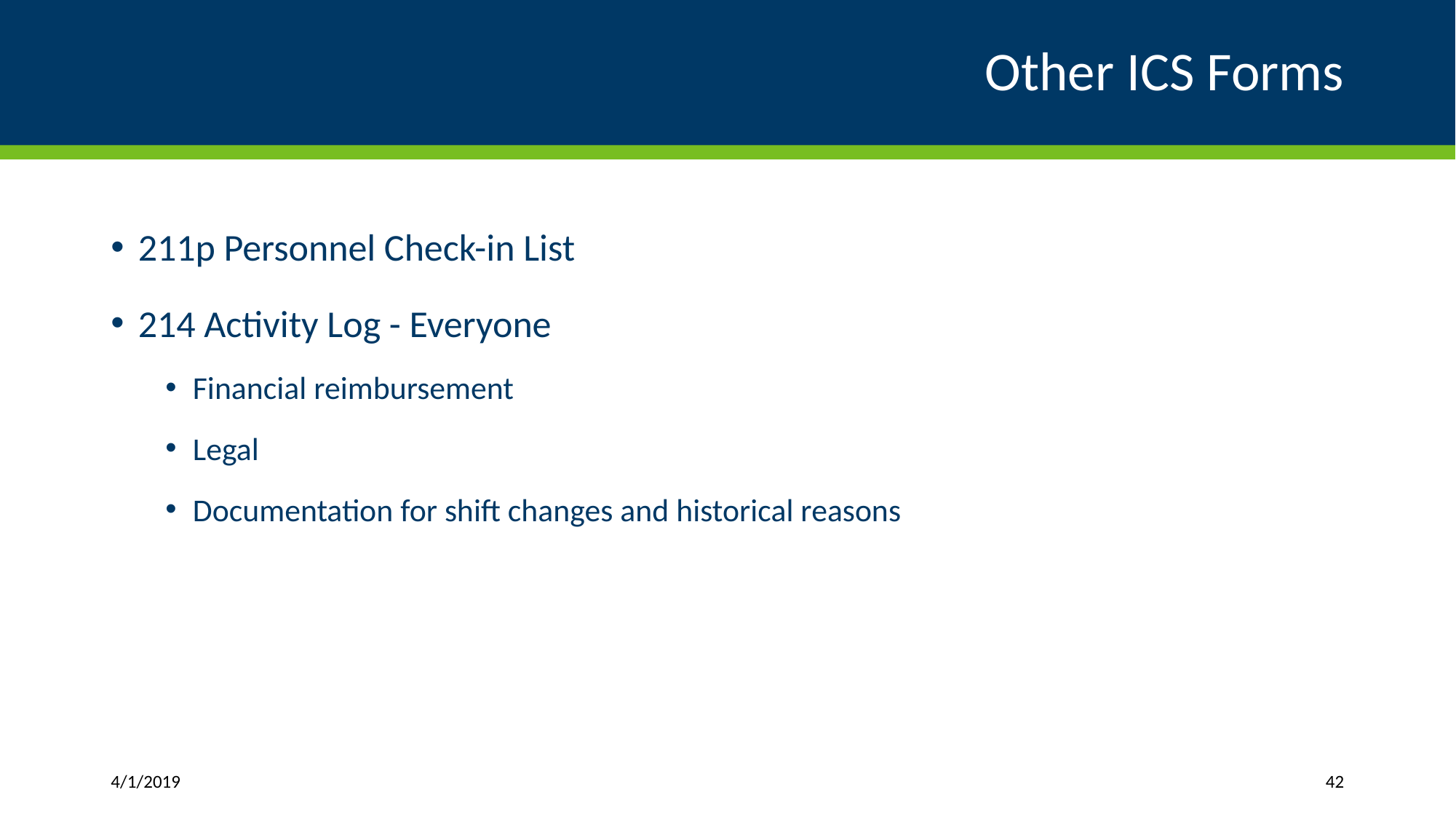

# Other ICS Forms
211p Personnel Check-in List
214 Activity Log - Everyone
Financial reimbursement
Legal
Documentation for shift changes and historical reasons
4/1/2019
42